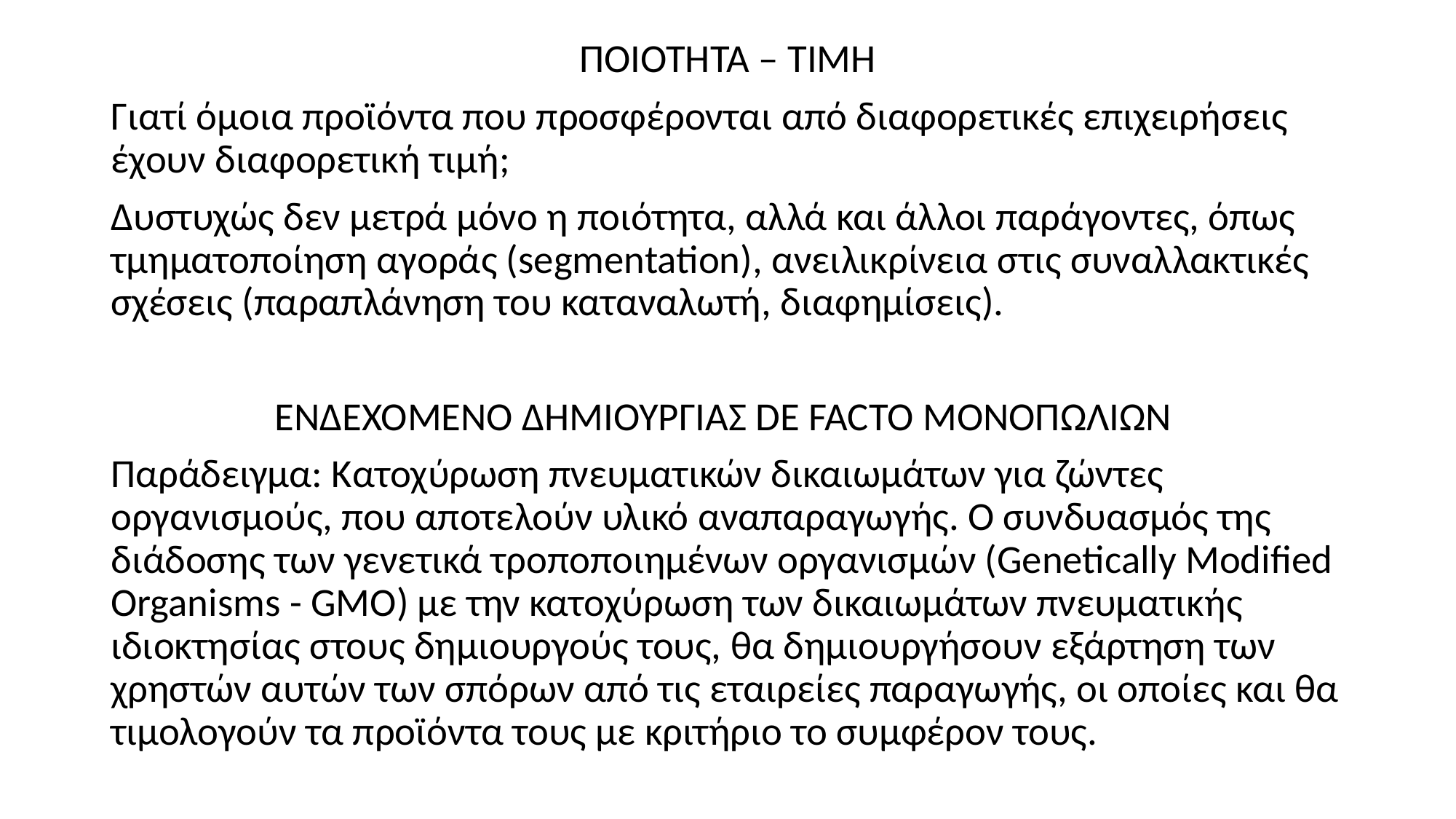

ΠΟΙΟΤΗΤΑ – ΤΙΜΗ
Γιατί όμοια προϊόντα που προσφέρονται από διαφορετικές επιχειρήσεις έχουν διαφορετική τιμή;
Δυστυχώς δεν μετρά μόνο η ποιότητα, αλλά και άλλοι παράγοντες, όπως τμηματοποίηση αγοράς (segmentation), ανειλικρίνεια στις συναλλακτικές σχέσεις (παραπλάνηση του καταναλωτή, διαφημίσεις).

ΕΝΔΕΧΟΜΕΝΟ ΔΗΜΙΟΥΡΓΙΑΣ DE FACTO ΜΟΝΟΠΩΛΙΩΝ
Παράδειγμα: Κατοχύρωση πνευματικών δικαιωμάτων για ζώντες οργανισμούς, που αποτελούν υλικό αναπαραγωγής. Ο συνδυασμός της διάδοσης των γενετικά τροποποιημένων οργανισμών (Genetically Modified Organisms - GMO) με την κατοχύρωση των δικαιωμάτων πνευματικής ιδιοκτησίας στους δημιουργούς τους, θα δημιουργήσουν εξάρτηση των χρηστών αυτών των σπόρων από τις εταιρείες παραγωγής, οι οποίες και θα τιμολογούν τα προϊόντα τους με κριτήριο το συμφέρον τους.